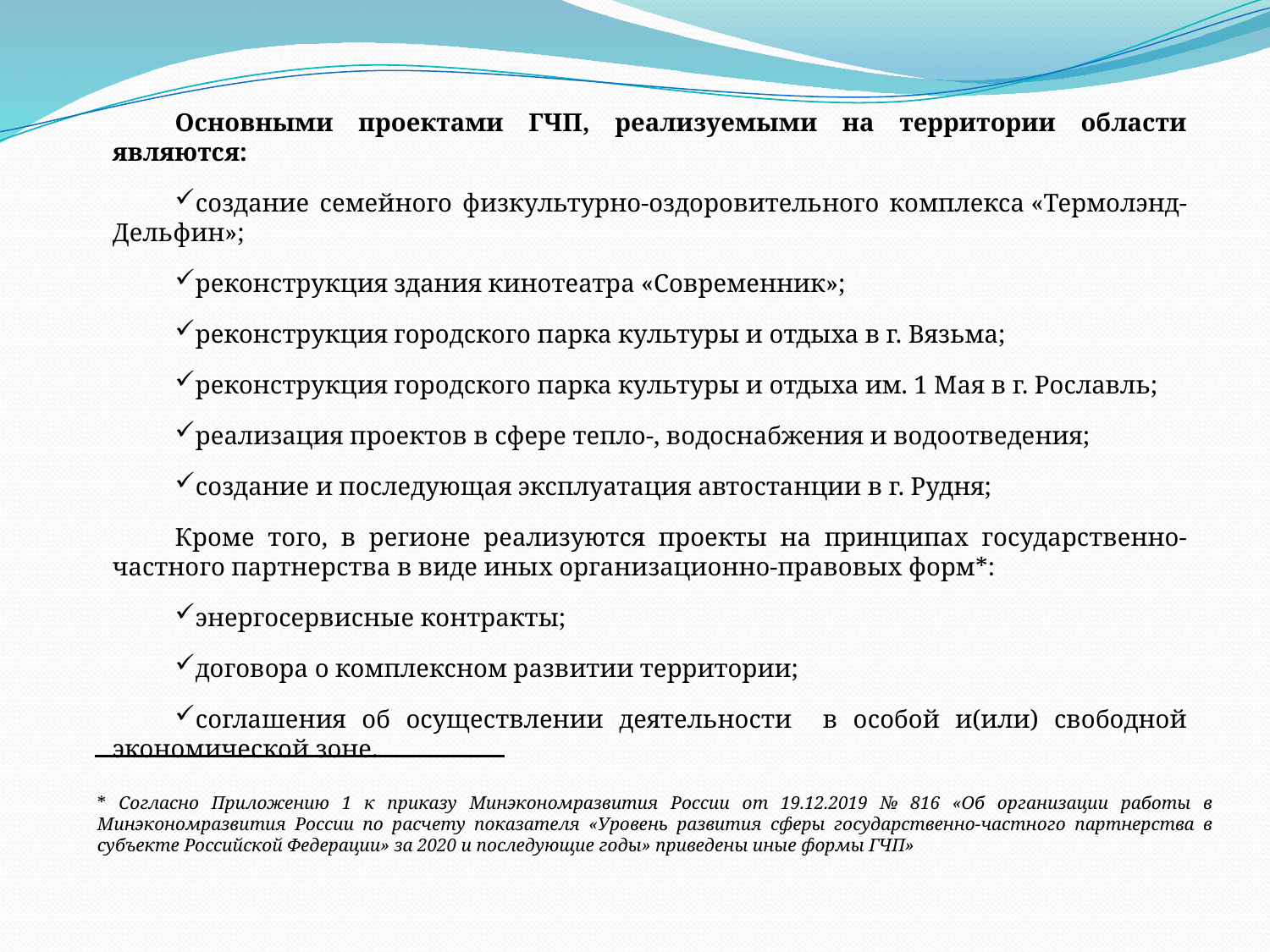

Основными проектами ГЧП, реализуемыми на территории области являются:
создание семейного физкультурно-оздоровительного комплекса «Термолэнд-Дельфин»;
реконструкция здания кинотеатра «Современник»;
реконструкция городского парка культуры и отдыха в г. Вязьма;
реконструкция городского парка культуры и отдыха им. 1 Мая в г. Рославль;
реализация проектов в сфере тепло-, водоснабжения и водоотведения;
создание и последующая эксплуатация автостанции в г. Рудня;
Кроме того, в регионе реализуются проекты на принципах государственно-частного партнерства в виде иных организационно-правовых форм*:
энергосервисные контракты;
договора о комплексном развитии территории;
соглашения об осуществлении деятельности  в особой и(или) свободной экономической зоне.
* Согласно Приложению 1 к приказу Минэкономразвития России от 19.12.2019 № 816 «Об организации работы в Минэкономразвития России по расчету показателя «Уровень развития сферы государственно-частного партнерства в субъекте Российской Федерации» за 2020 и последующие годы» приведены иные формы ГЧП»